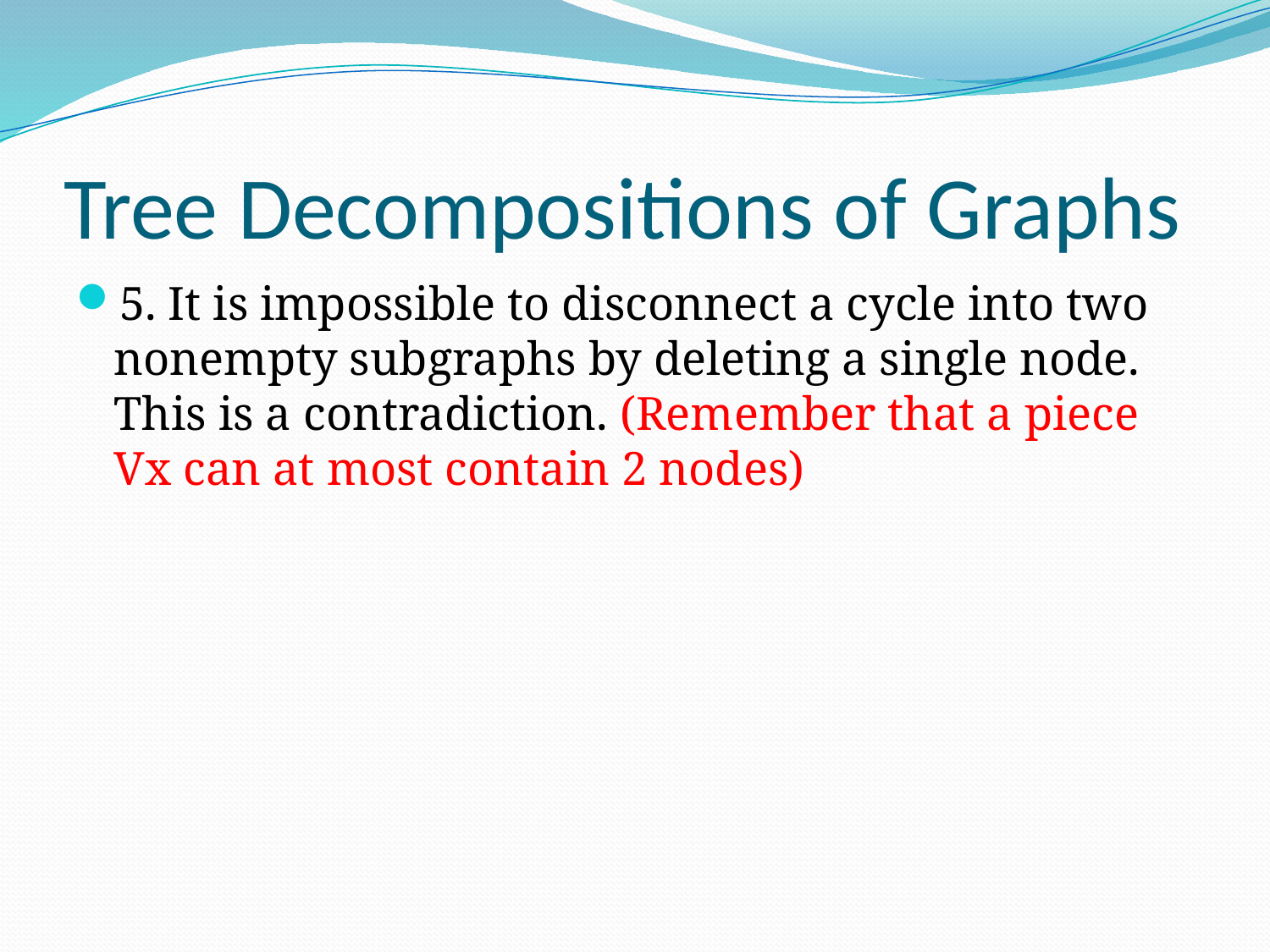

# Tree Decompositions of Graphs
5. It is impossible to disconnect a cycle into two nonempty subgraphs by deleting a single node. This is a contradiction. (Remember that a piece Vx can at most contain 2 nodes)